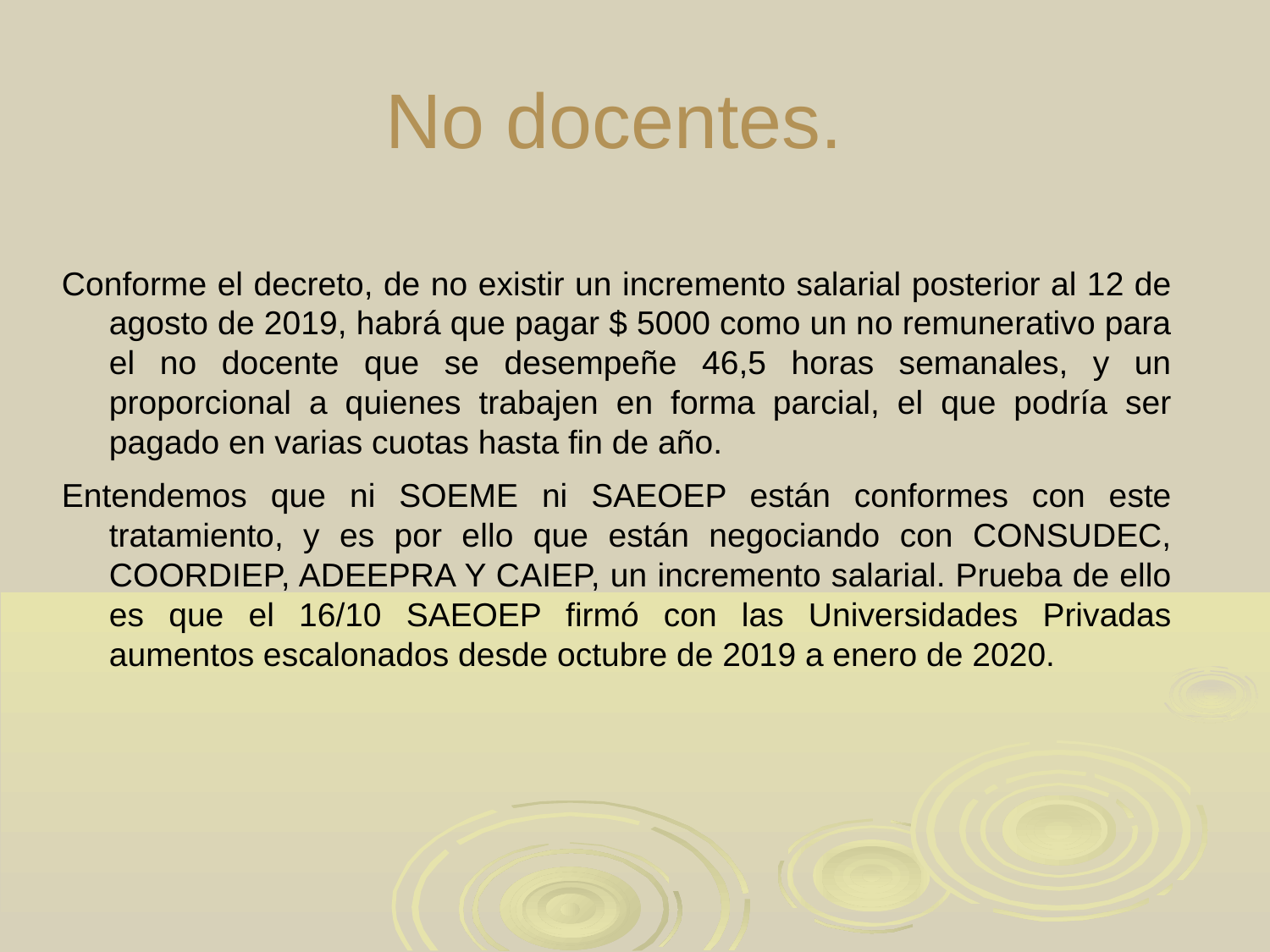

# No docentes.
Conforme el decreto, de no existir un incremento salarial posterior al 12 de agosto de 2019, habrá que pagar $ 5000 como un no remunerativo para el no docente que se desempeñe 46,5 horas semanales, y un proporcional a quienes trabajen en forma parcial, el que podría ser pagado en varias cuotas hasta fin de año.
Entendemos que ni SOEME ni SAEOEP están conformes con este tratamiento, y es por ello que están negociando con CONSUDEC, COORDIEP, ADEEPRA Y CAIEP, un incremento salarial. Prueba de ello es que el 16/10 SAEOEP firmó con las Universidades Privadas aumentos escalonados desde octubre de 2019 a enero de 2020.